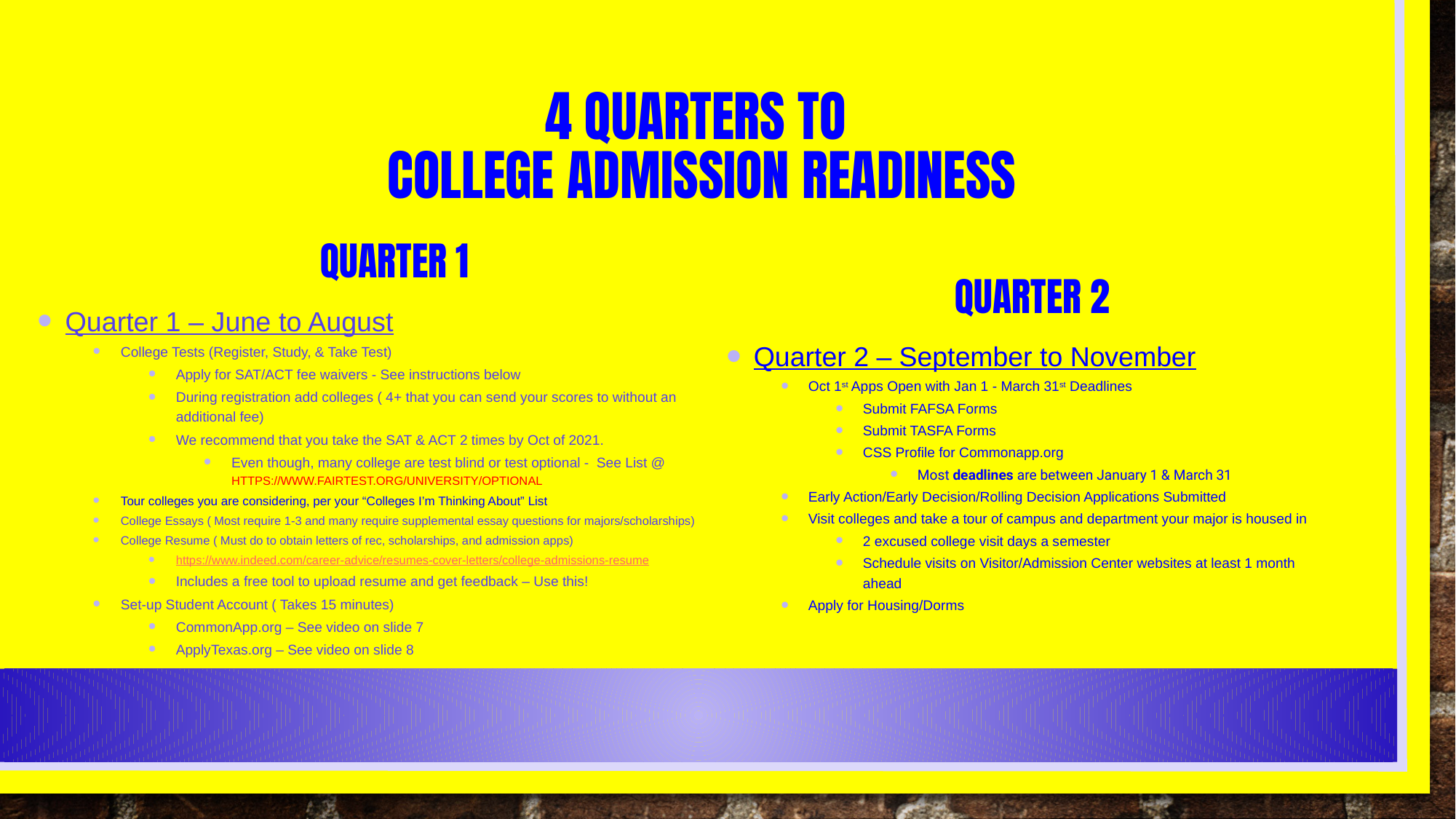

# 4 quarters to college admission Readiness
Quarter 1
Quarter 2
Quarter 1 – June to August
College Tests (Register, Study, & Take Test)
Apply for SAT/ACT fee waivers - See instructions below
During registration add colleges ( 4+ that you can send your scores to without an additional fee)
We recommend that you take the SAT & ACT 2 times by Oct of 2021.
Even though, many college are test blind or test optional -  See List @ https://www.fairtest.org/university/optional
Tour colleges you are considering, per your “Colleges I’m Thinking About” List
College Essays ( Most require 1-3 and many require supplemental essay questions for majors/scholarships)
College Resume ( Must do to obtain letters of rec, scholarships, and admission apps)
https://www.indeed.com/career-advice/resumes-cover-letters/college-admissions-resume
Includes a free tool to upload resume and get feedback – Use this!
Set-up Student Account ( Takes 15 minutes)
CommonApp.org – See video on slide 7
ApplyTexas.org – See video on slide 8

Quarter 2 – September to November
Oct 1st Apps Open with Jan 1 - March 31st Deadlines
Submit FAFSA Forms
Submit TASFA Forms
CSS Profile for Commonapp.org
Most deadlines are between January 1 & March 31
Early Action/Early Decision/Rolling Decision Applications Submitted
Visit colleges and take a tour of campus and department your major is housed in
2 excused college visit days a semester
Schedule visits on Visitor/Admission Center websites at least 1 month ahead
Apply for Housing/Dorms